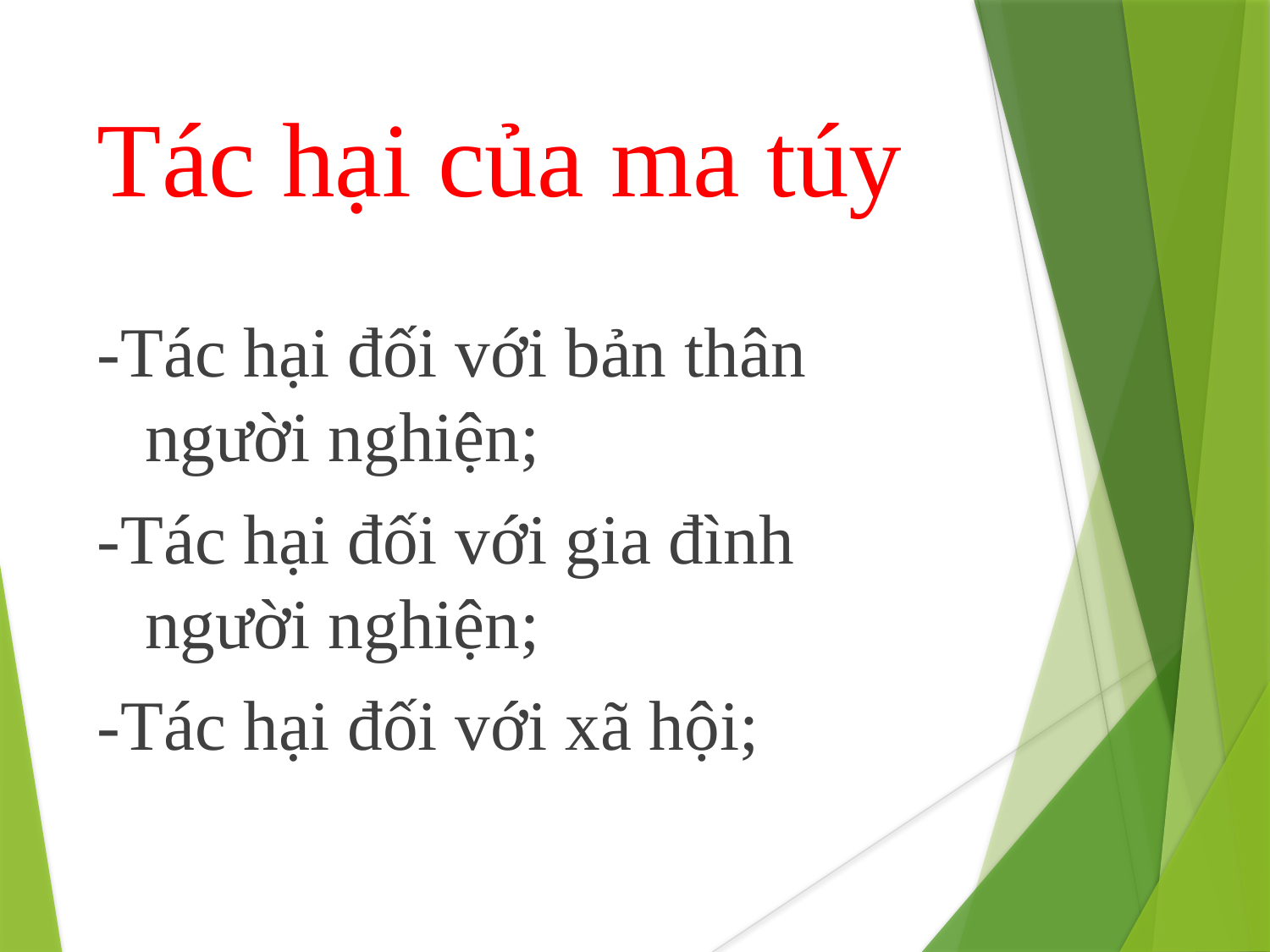

# Tác hại của ma túy
-Tác hại đối với bản thân người nghiện;
-Tác hại đối với gia đình người nghiện;
-Tác hại đối với xã hội;